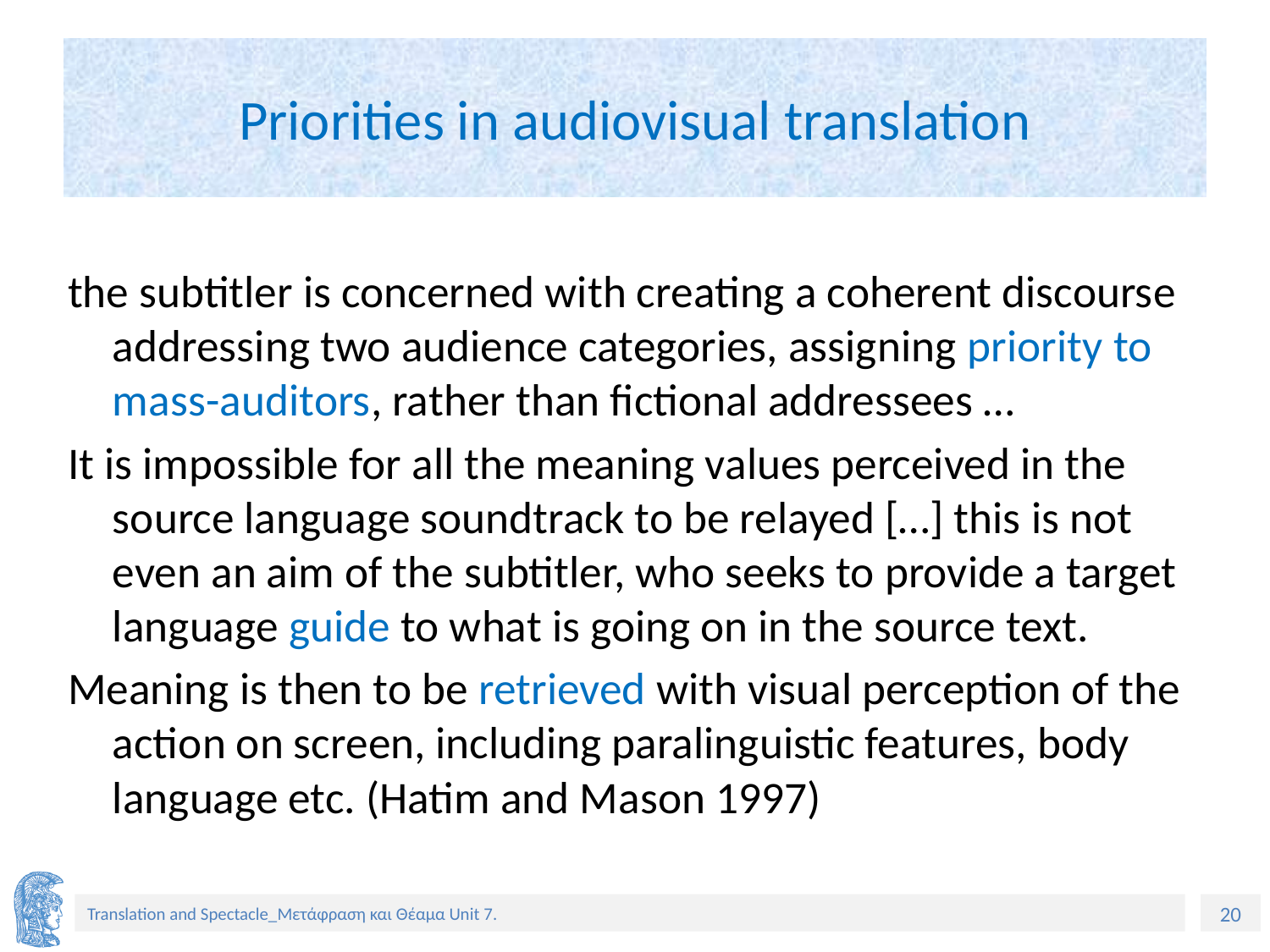

# Priorities in audiovisual translation
the subtitler is concerned with creating a coherent discourse addressing two audience categories, assigning priority to mass-auditors, rather than fictional addressees …
It is impossible for all the meaning values perceived in the source language soundtrack to be relayed […] this is not even an aim of the subtitler, who seeks to provide a target language guide to what is going on in the source text.
Meaning is then to be retrieved with visual perception of the action on screen, including paralinguistic features, body language etc. (Hatim and Mason 1997)